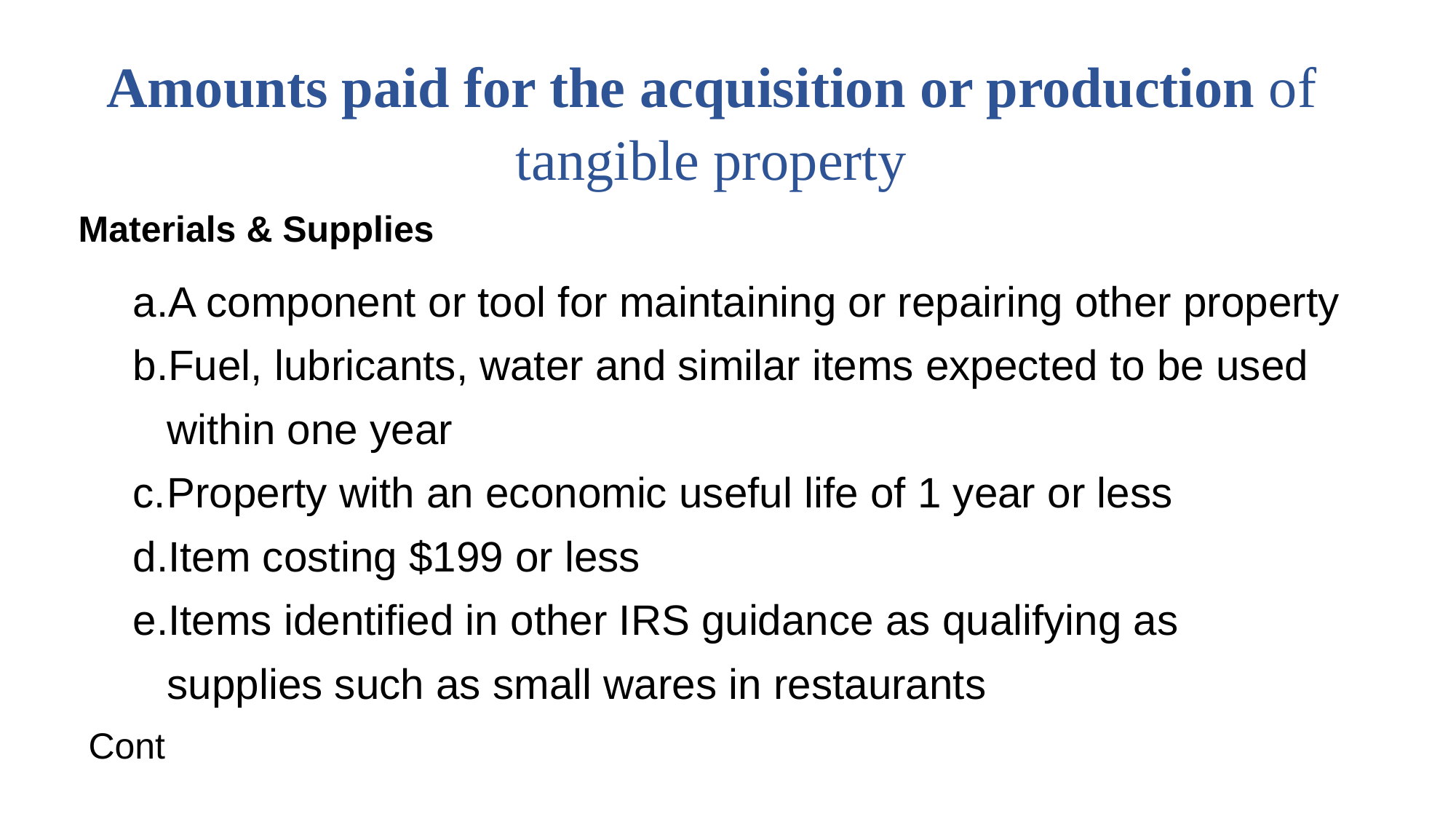

# Amounts paid for the acquisition or production of tangible property
Materials & Supplies
A component or tool for maintaining or repairing other property
Fuel, lubricants, water and similar items expected to be used within one year
Property with an economic useful life of 1 year or less
Item costing $199 or less
Items identified in other IRS guidance as qualifying as supplies such as small wares in restaurants
 Cont